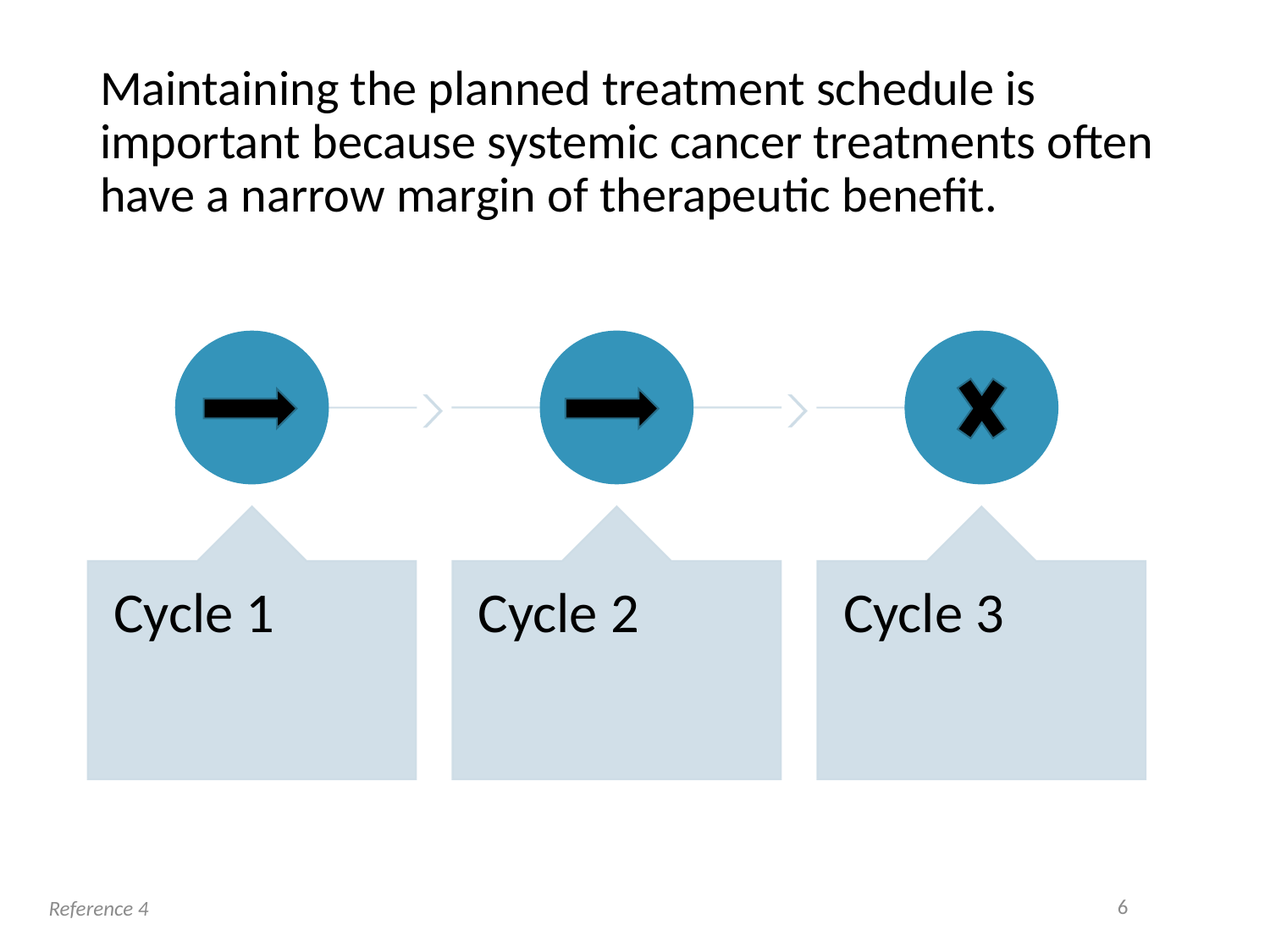

# Maintaining the planned treatment schedule is important because systemic cancer treatments often have a narrow margin of therapeutic benefit.

Cycle 1

Cycle 2

Cycle 3

Reference 4
6